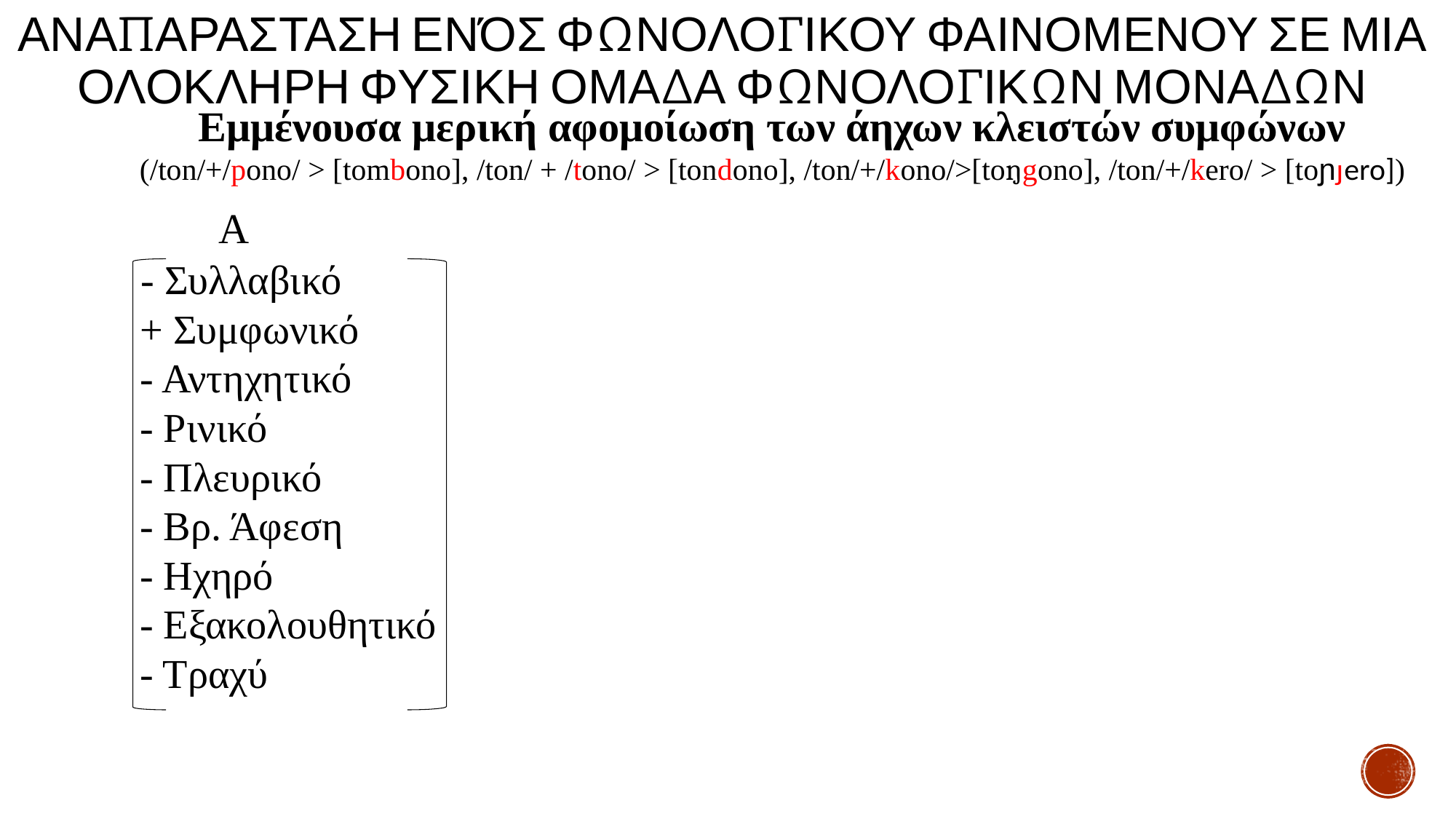

# ΑΝΑΠΑΡΑΣΤΑΣΗ ΕΝΌΣ ΦΩΝΟΛΟΓΙΚΟΥ ΦΑΙΝΟΜΕΝΟΥ ΣΕ ΜΙΑ ΟΛΟκλΗΡΗ ΦΥΣΙΚΗ ΟΜΑΔΑ ΦΩΝΟΛΟΓΙΚΩΝ ΜΟΝΑΔΩΝ
Eμμένουσα μερική αφομοίωση των άηχων κλειστών συμφώνων
(/ton/+/pono/ > [tombono], /ton/ + /tono/ > [tondono], /ton/+/kono/>[toŋgono], /ton/+/kero/ > [toɲɟero])

	A
   - Συλλαβικό
   + Συμφωνικό
   - Αντηχητικό
   - Ρινικό
   - Πλευρικό
   - Βρ. Άφεση
   - Ηχηρό
   - Εξακολουθητικό
   - Τραχύ